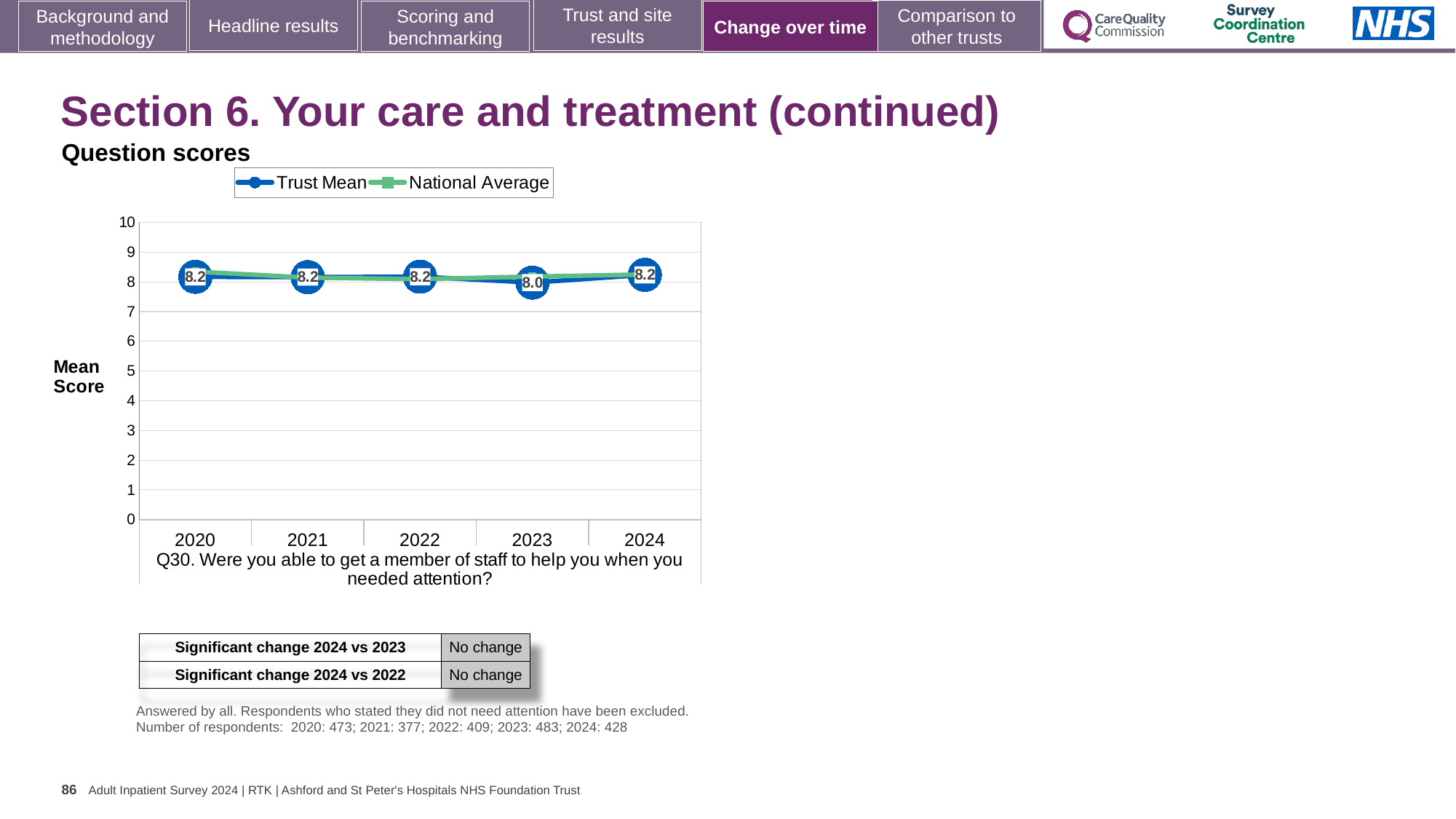

# Section 6. Your care and treatment (continued)
Question scores

### Chart

| Category | Trust Mean | National Average |
|---|---|---|
| 2020 | 8.170979275194592 | 8.344912188191465 |
| 2021 | 8.160151756636685 | 8.142741132294843 |
| 2022 | 8.174572502938728 | 8.094531960160952 |
| 2023 | 7.976630133896697 | 8.17905187194003 |
| 2024 | 8.23700193196622 | 8.249381892639692 |
| Significant change 2024 vs 2023 | No change |
| --- | --- |
| Significant change 2024 vs 2022 | No change |
Answered by all. Respondents who stated they did not need attention have been excluded.
Number of respondents:  2020: 473; 2021: 377; 2022: 409; 2023: 483; 2024: 428

86